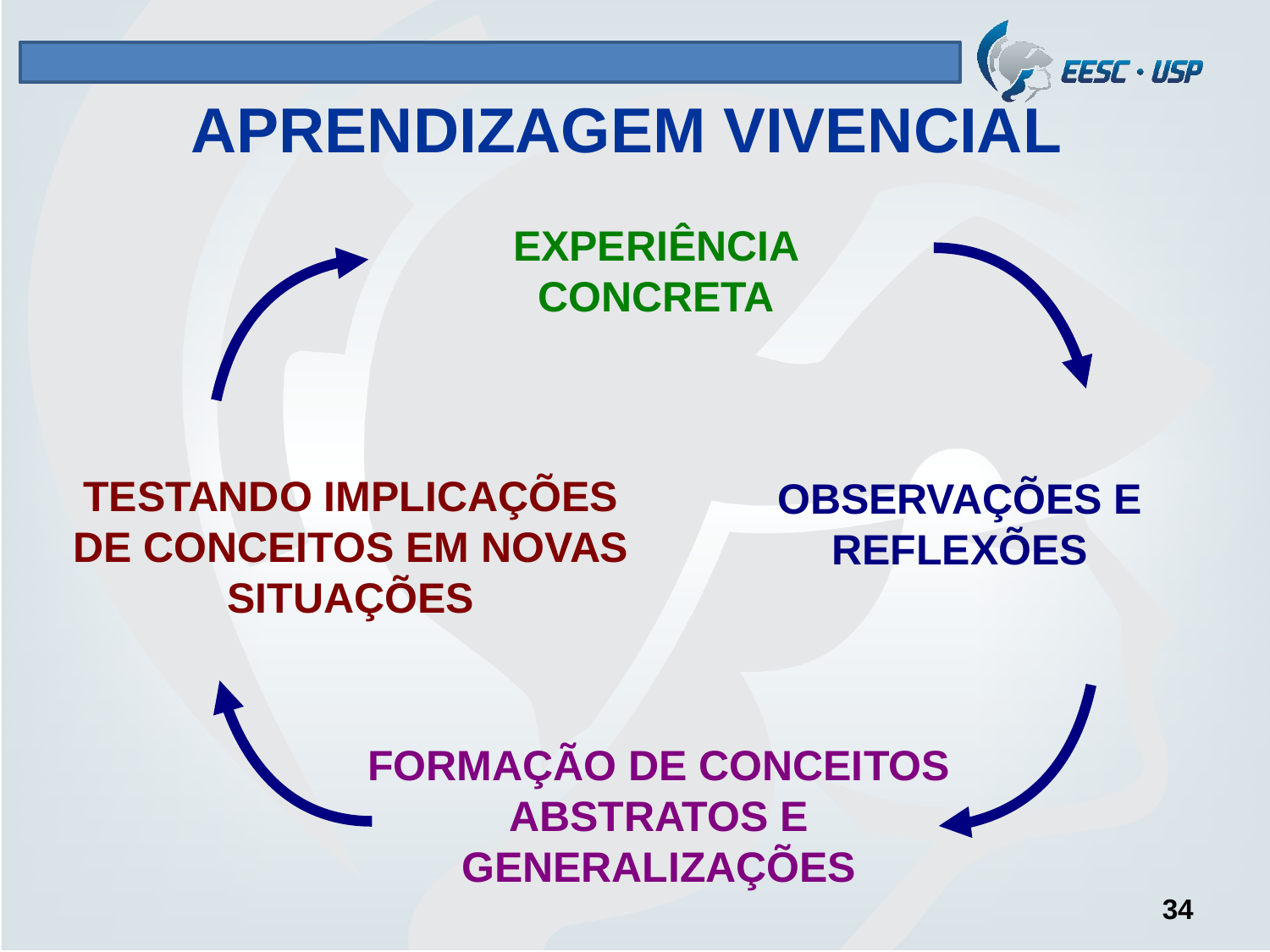

# APRENDIZAGEM VIVENCIAL
EXPERIÊNCIA CONCRETA

TESTANDO IMPLICAÇÕES DE CONCEITOS EM NOVAS SITUAÇÕES
OBSERVAÇÕES E REFLEXÕES

FORMAÇÃO DE CONCEITOS ABSTRATOS E GENERALIZAÇÕES
34